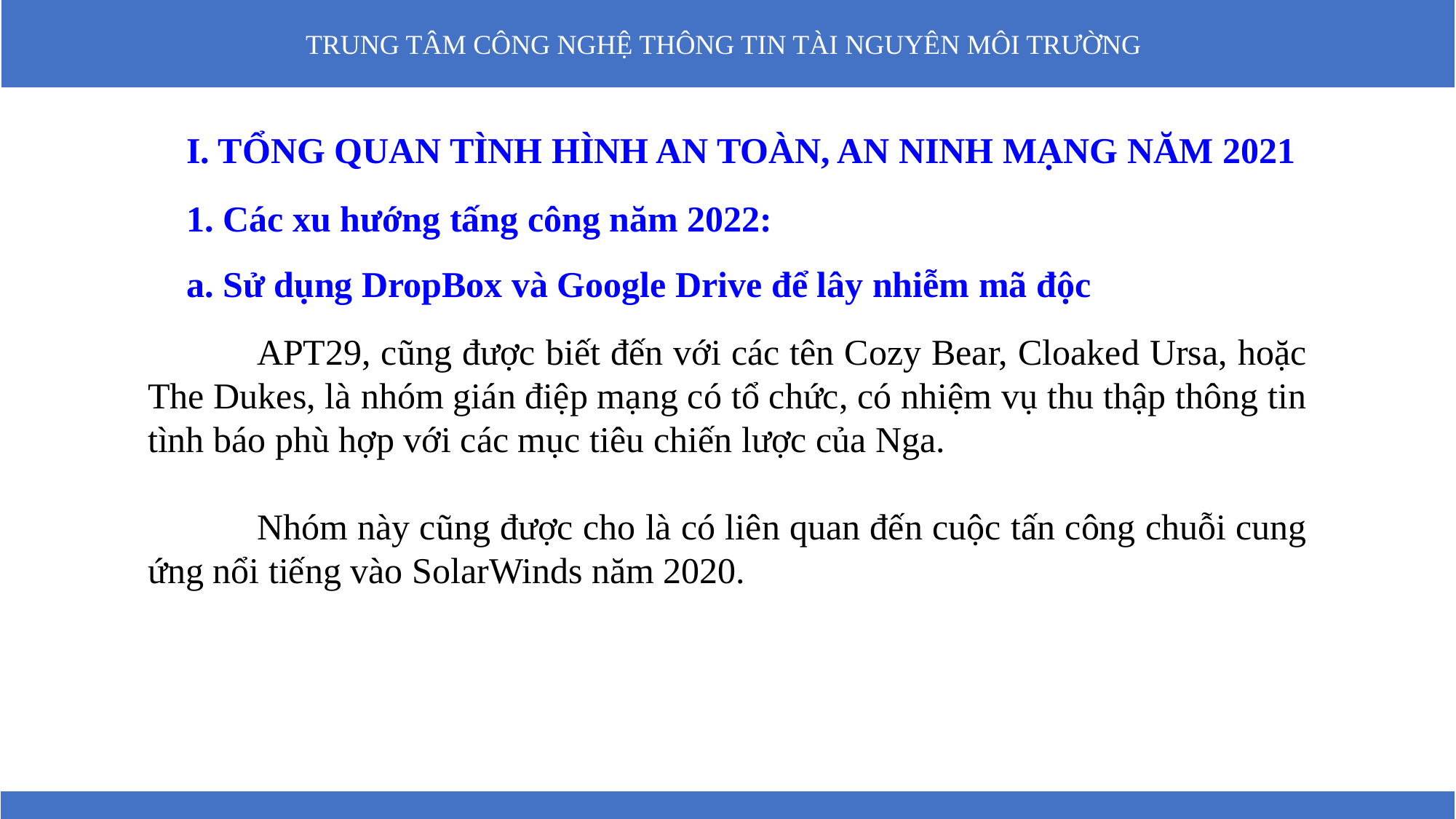

TRUNG TÂM CÔNG NGHỆ THÔNG TIN TÀI NGUYÊN MÔI TRƯỜNG
 I. TỔNG QUAN TÌNH HÌNH AN TOÀN, AN NINH MẠNG NĂM 2021

 1. Các xu hướng tấng công năm 2022:
 a. Sử dụng DropBox và Google Drive để lây nhiễm mã độc

	APT29, cũng được biết đến với các tên Cozy Bear, Cloaked Ursa, hoặc The Dukes, là nhóm gián điệp mạng có tổ chức, có nhiệm vụ thu thập thông tin tình báo phù hợp với các mục tiêu chiến lược của Nga.

	Nhóm này cũng được cho là có liên quan đến cuộc tấn công chuỗi cung ứng nổi tiếng vào SolarWinds năm 2020.